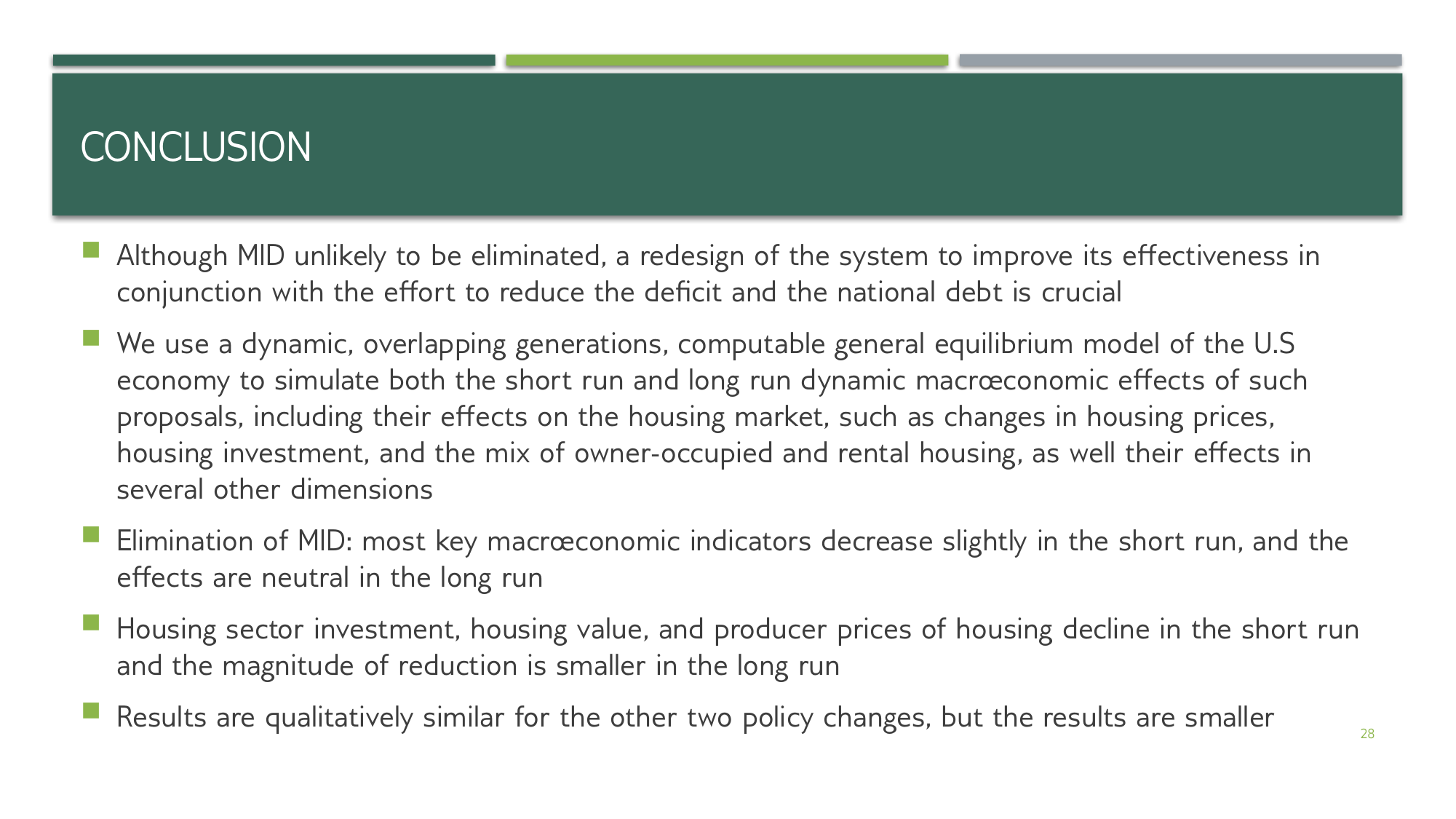

# Conclusion
Although MID unlikely to be eliminated, a redesign of the system to improve its effectiveness in conjunction with the effort to reduce the deficit and the national debt is crucial
We use a dynamic, overlapping generations, computable general equilibrium model of the U.S economy to simulate both the short run and long run dynamic macroeconomic effects of such proposals, including their effects on the housing market, such as changes in housing prices, housing investment, and the mix of owner-occupied and rental housing, as well their effects in several other dimensions
Elimination of MID: most key macroeconomic indicators decrease slightly in the short run, and the effects are neutral in the long run
Housing sector investment, housing value, and producer prices of housing decline in the short run and the magnitude of reduction is smaller in the long run
Results are qualitatively similar for the other two policy changes, but the results are smaller
28